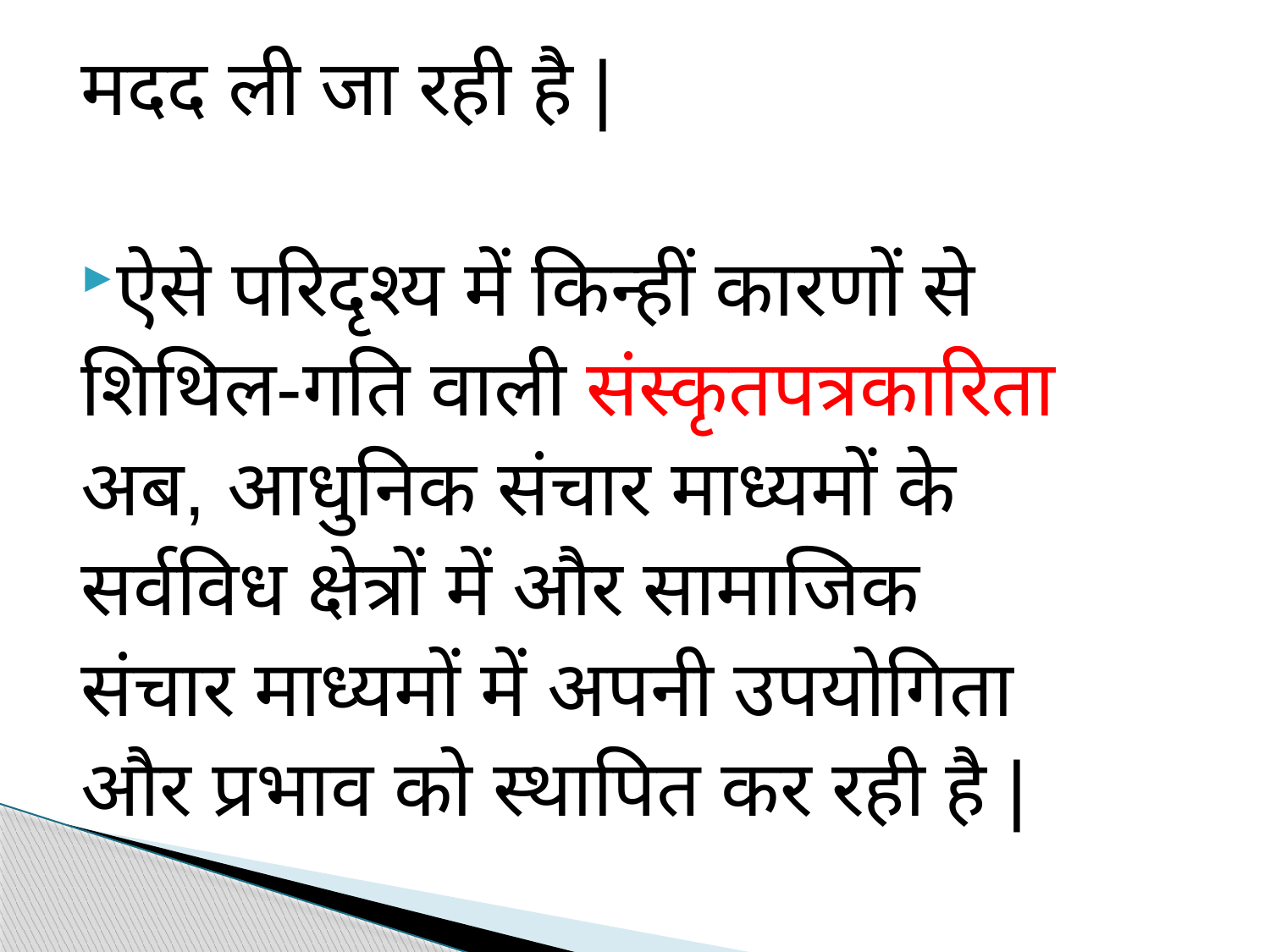

मदद ली जा रही है |

ऐसे परिदृश्य में किन्हीं कारणों से
शिथिल-गति वाली संस्कृतपत्रकारिता
अब, आधुनिक संचार माध्यमों के
सर्वविध क्षेत्रों में और सामाजिक
संचार माध्यमों में अपनी उपयोगिता
और प्रभाव को स्थापित कर रही है |